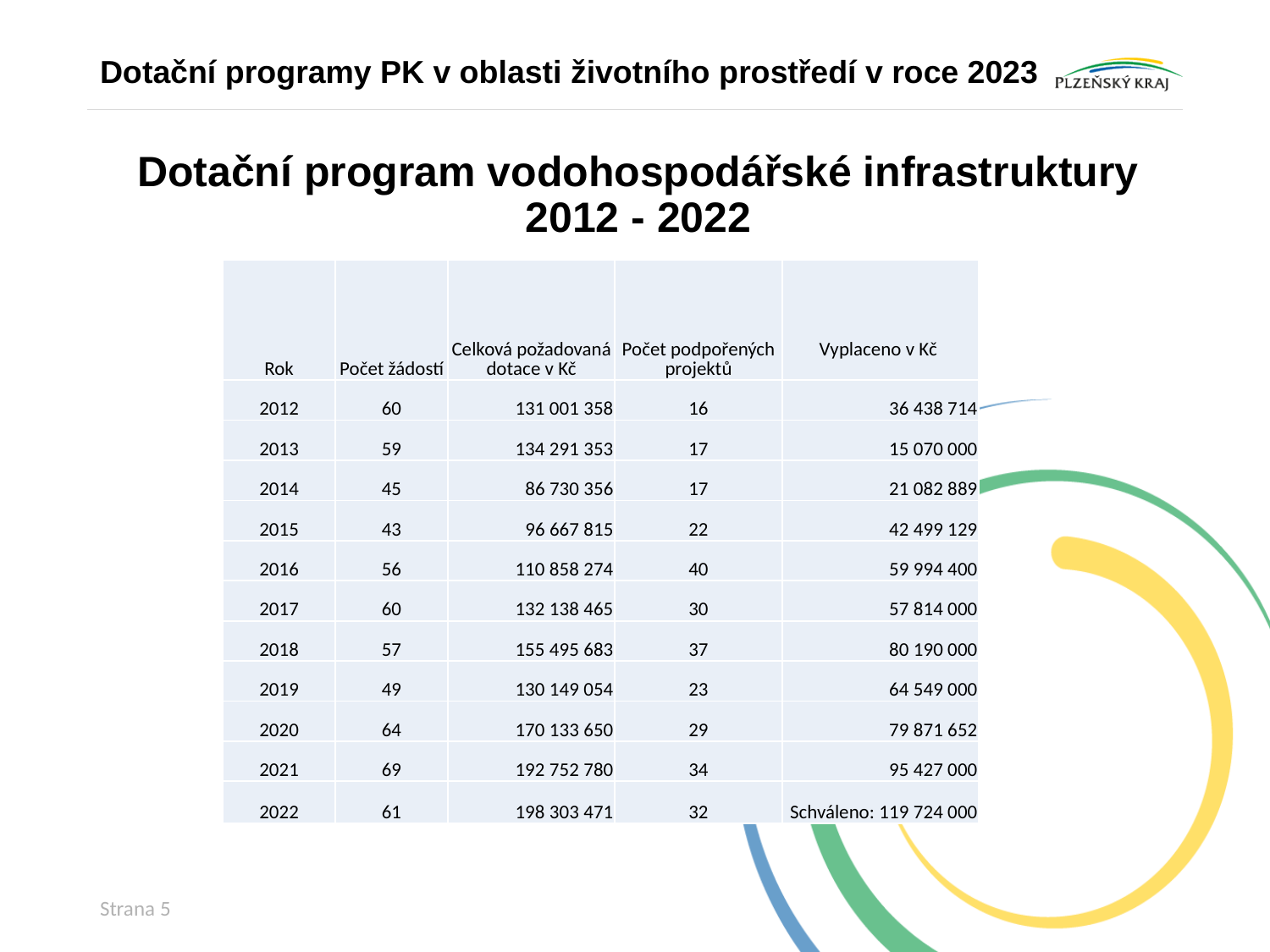

Dotační programy PK v oblasti životního prostředí v roce 2023

# Dotační program vodohospodářské infrastruktury 2012 - 2022

| Rok | Počet žádostí | Celková požadovaná dotace v Kč | Počet podpořených projektů | Vyplaceno v Kč |
| --- | --- | --- | --- | --- |
| 2012 | 60 | 131 001 358 | 16 | 36 438 714 |
| 2013 | 59 | 134 291 353 | 17 | 15 070 000 |
| 2014 | 45 | 86 730 356 | 17 | 21 082 889 |
| 2015 | 43 | 96 667 815 | 22 | 42 499 129 |
| 2016 | 56 | 110 858 274 | 40 | 59 994 400 |
| 2017 | 60 | 132 138 465 | 30 | 57 814 000 |
| 2018 | 57 | 155 495 683 | 37 | 80 190 000 |
| 2019 | 49 | 130 149 054 | 23 | 64 549 000 |
| 2020 | 64 | 170 133 650 | 29 | 79 871 652 |
| 2021 | 69 | 192 752 780 | 34 | 95 427 000 |
| 2022 | 61 | 198 303 471 | 32 | Schváleno: 119 724 000 |
Strana 5